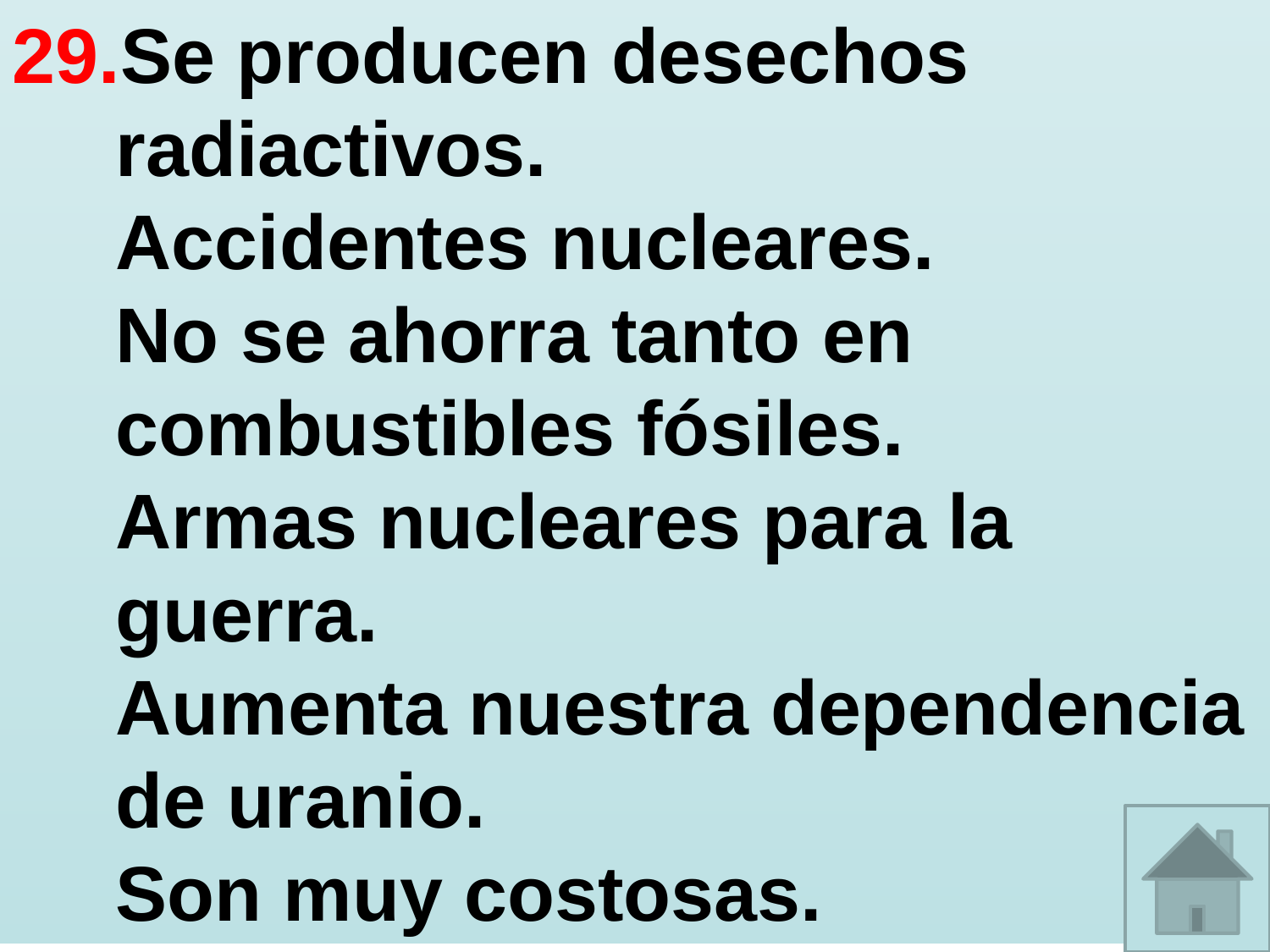

Se producen desechos radiactivos.
Accidentes nucleares.
No se ahorra tanto en combustibles fósiles.
Armas nucleares para la guerra.
Aumenta nuestra dependencia de uranio.
Son muy costosas.